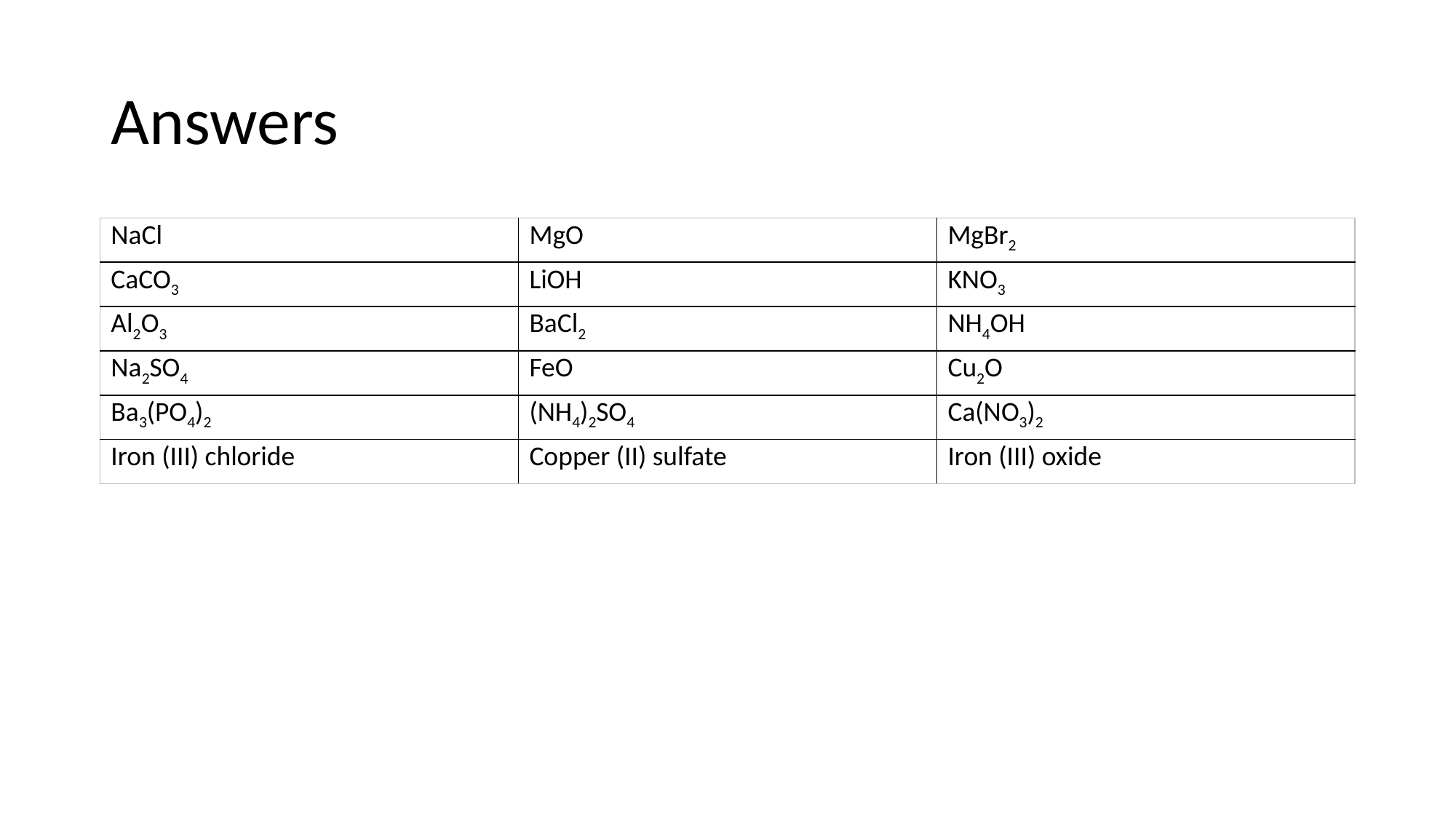

# Answers
| NaCl | MgO | MgBr2 |
| --- | --- | --- |
| CaCO3 | LiOH | KNO3 |
| Al2O3 | BaCl2 | NH4OH |
| Na2SO4 | FeO | Cu2O |
| Ba3(PO4)2 | (NH4)2SO4 | Ca(NO3)2 |
| Iron (III) chloride | Copper (II) sulfate | Iron (III) oxide |